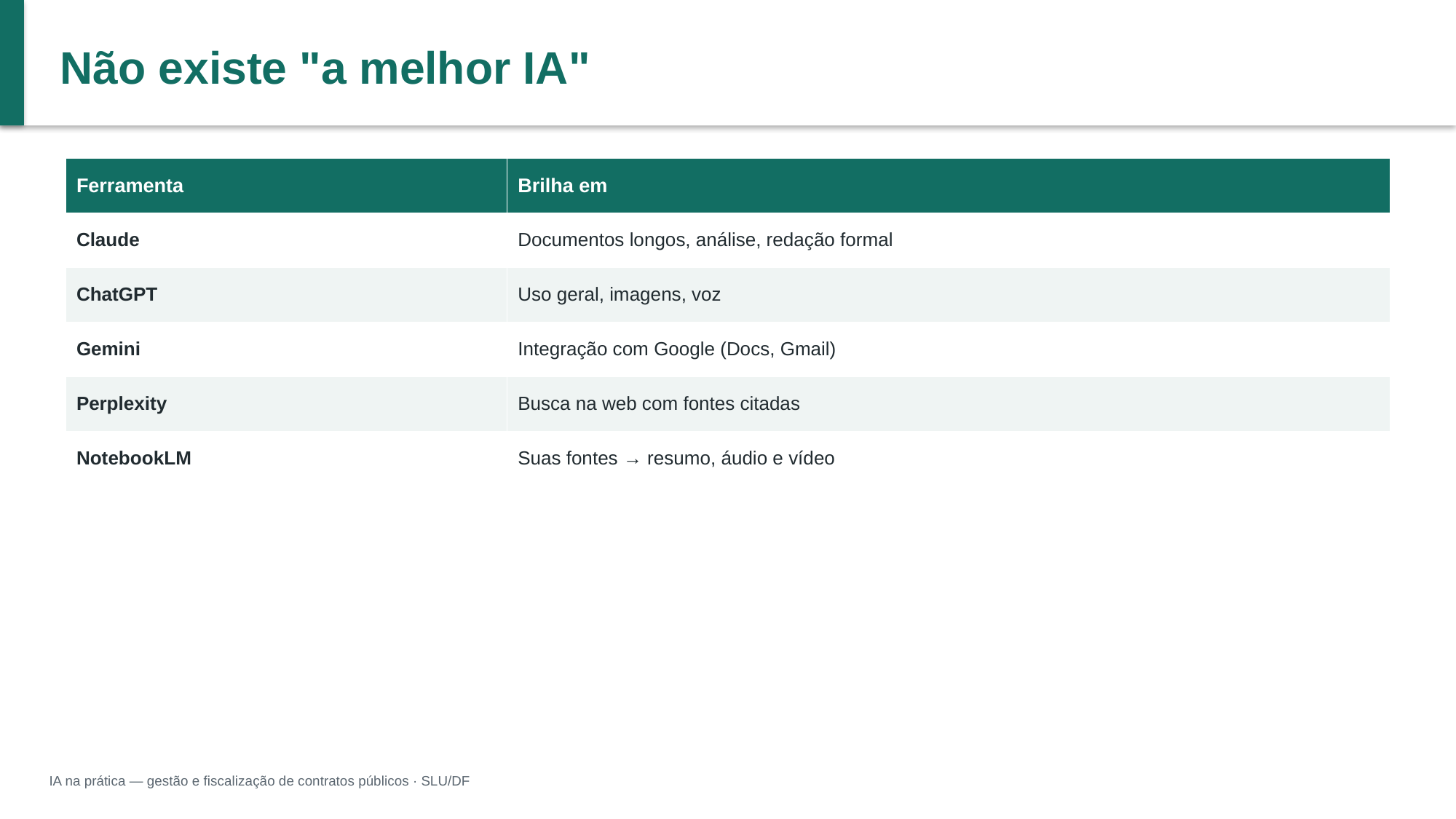

Não existe "a melhor IA"
| Ferramenta | Brilha em |
| --- | --- |
| Claude | Documentos longos, análise, redação formal |
| ChatGPT | Uso geral, imagens, voz |
| Gemini | Integração com Google (Docs, Gmail) |
| Perplexity | Busca na web com fontes citadas |
| NotebookLM | Suas fontes → resumo, áudio e vídeo |
IA na prática — gestão e fiscalização de contratos públicos · SLU/DF